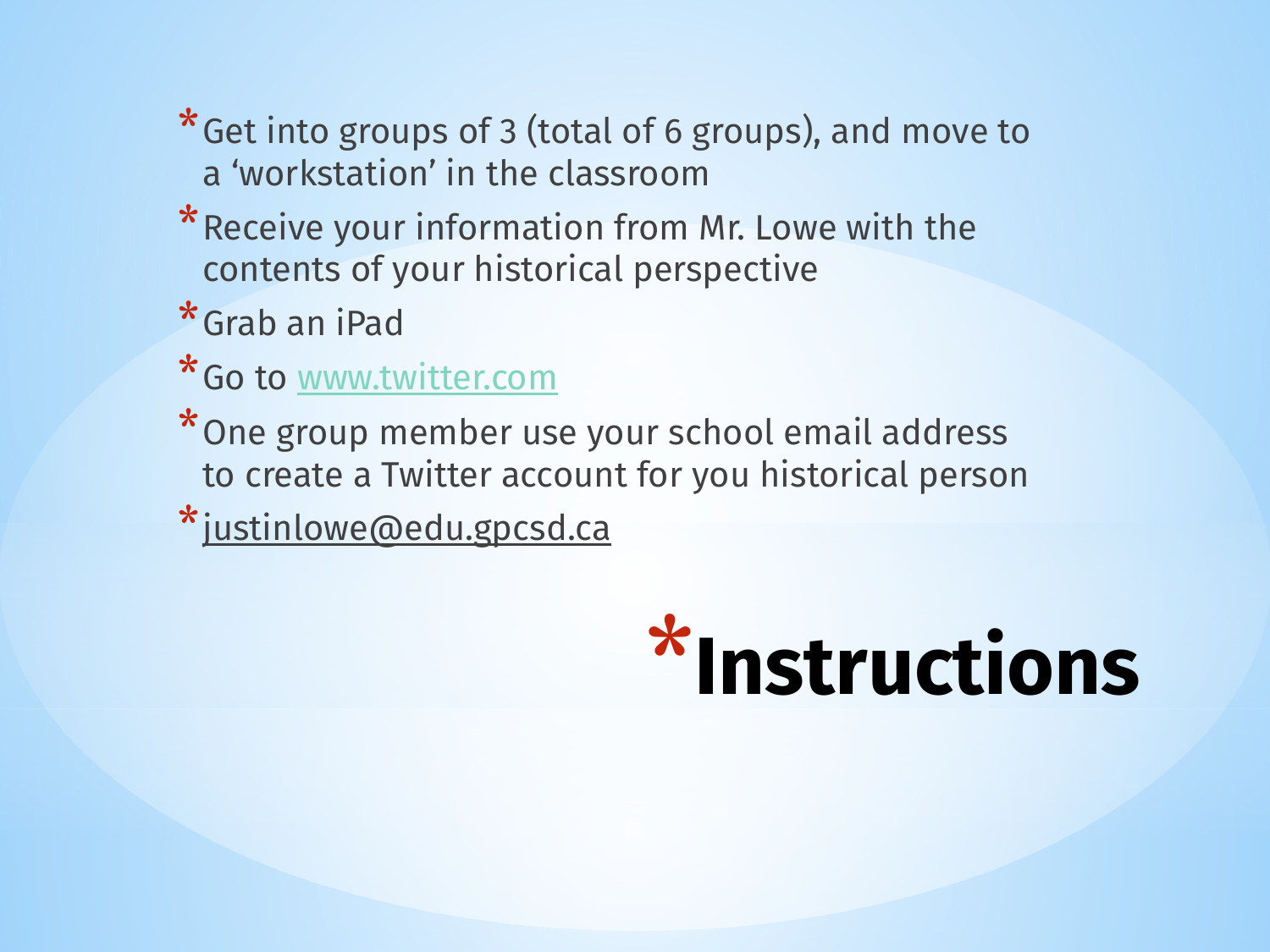

Get into groups of 3 (total of 6 groups), and move to a ‘workstation’ in the classroom
Receive your information from Mr. Lowe with the contents of your historical perspective
Grab an iPad
Go to www.twitter.com
One group member use your school email address to create a Twitter account for you historical person
justinlowe@edu.gpcsd.ca
# Instructions